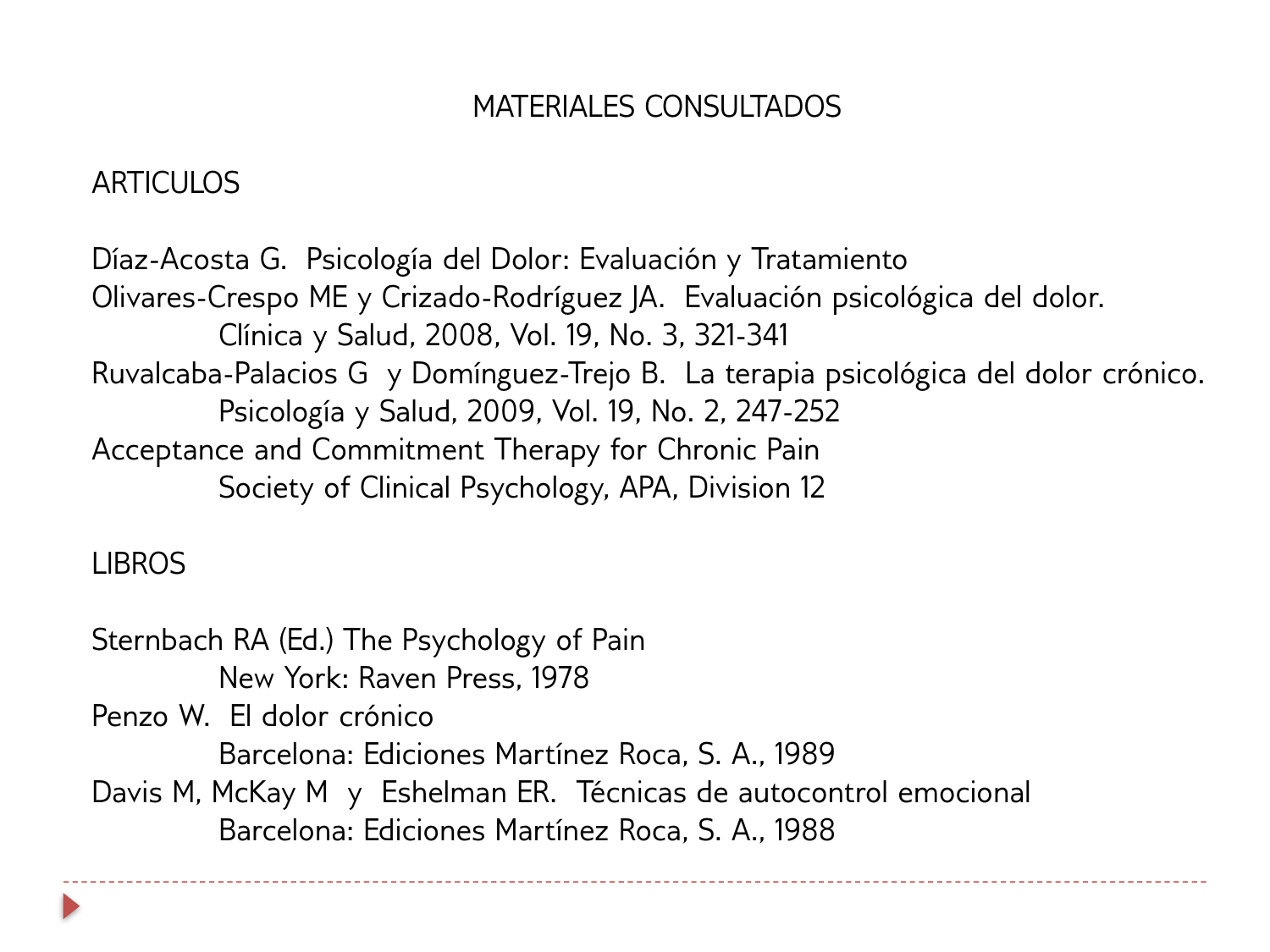

MATERIALES CONSULTADOS

ARTICULOS

Díaz-Acosta G.  Psicología del Dolor: Evaluación y Tratamiento
Olivares-Crespo ME y Crizado-Rodríguez JA.  Evaluación psicológica del dolor.
	Clínica y Salud, 2008, Vol. 19, No. 3, 321-341
Ruvalcaba-Palacios G  y Domínguez-Trejo B.  La terapia psicológica del dolor crónico.
	Psicología y Salud, 2009, Vol. 19, No. 2, 247-252
Acceptance and Commitment Therapy for Chronic Pain
	Society of Clinical Psychology, APA, Division 12

LIBROS

Sternbach RA (Ed.) The Psychology of Pain
	New York: Raven Press, 1978
Penzo W.  El dolor crónico
	Barcelona: Ediciones Martínez Roca, S. A., 1989
Davis M, McKay M  y  Eshelman ER.  Técnicas de autocontrol emocional
	Barcelona: Ediciones Martínez Roca, S. A., 1988